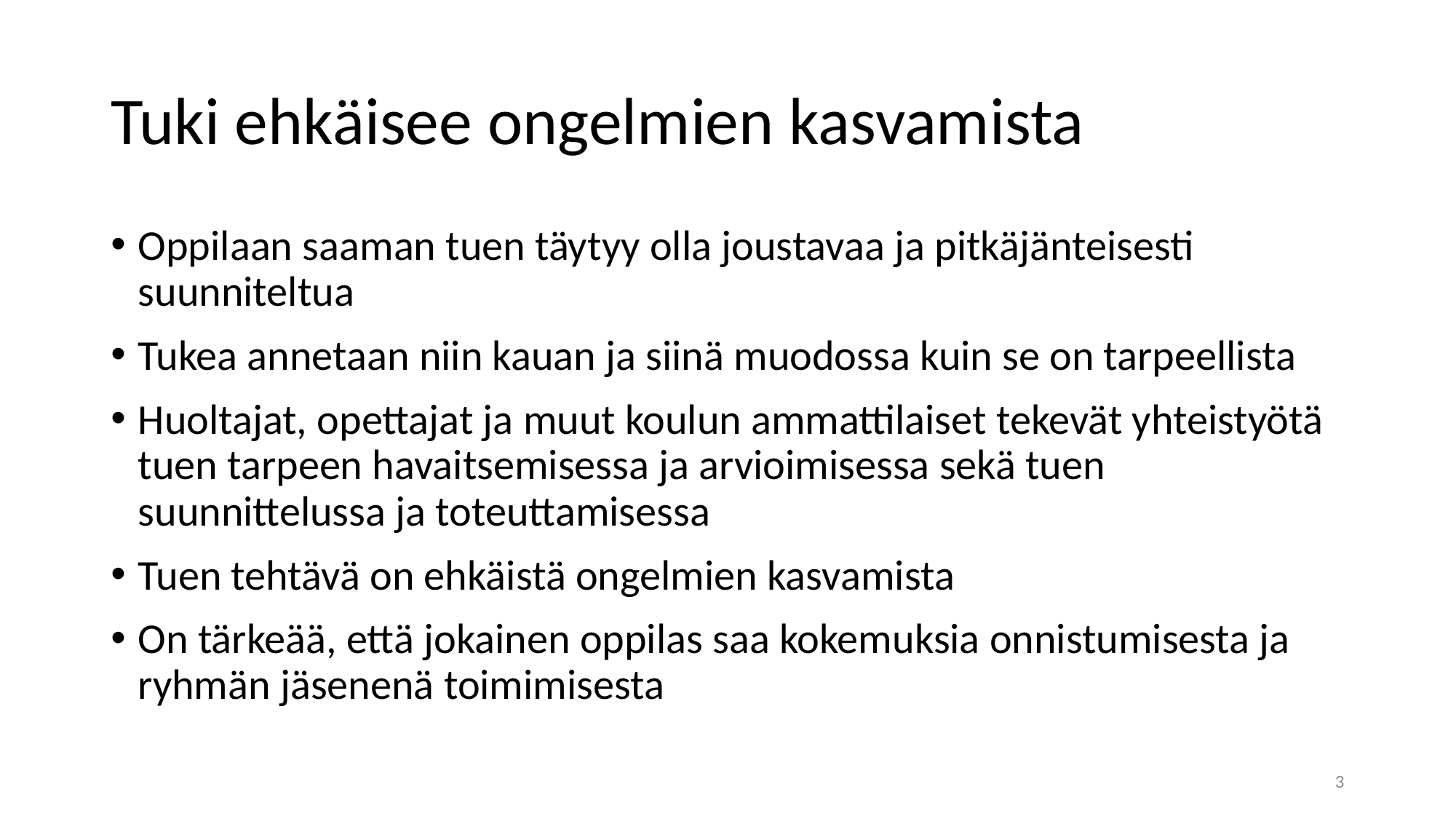

# Tuki ehkäisee ongelmien kasvamista
Oppilaan saaman tuen täytyy olla joustavaa ja pitkäjänteisesti suunniteltua
Tukea annetaan niin kauan ja siinä muodossa kuin se on tarpeellista
Huoltajat, opettajat ja muut koulun ammattilaiset tekevät yhteistyötä tuen tarpeen havaitsemisessa ja arvioimisessa sekä tuen suunnittelussa ja toteuttamisessa
Tuen tehtävä on ehkäistä ongelmien kasvamista
On tärkeää, että jokainen oppilas saa kokemuksia onnistumisesta ja ryhmän jäsenenä toimimisesta
3